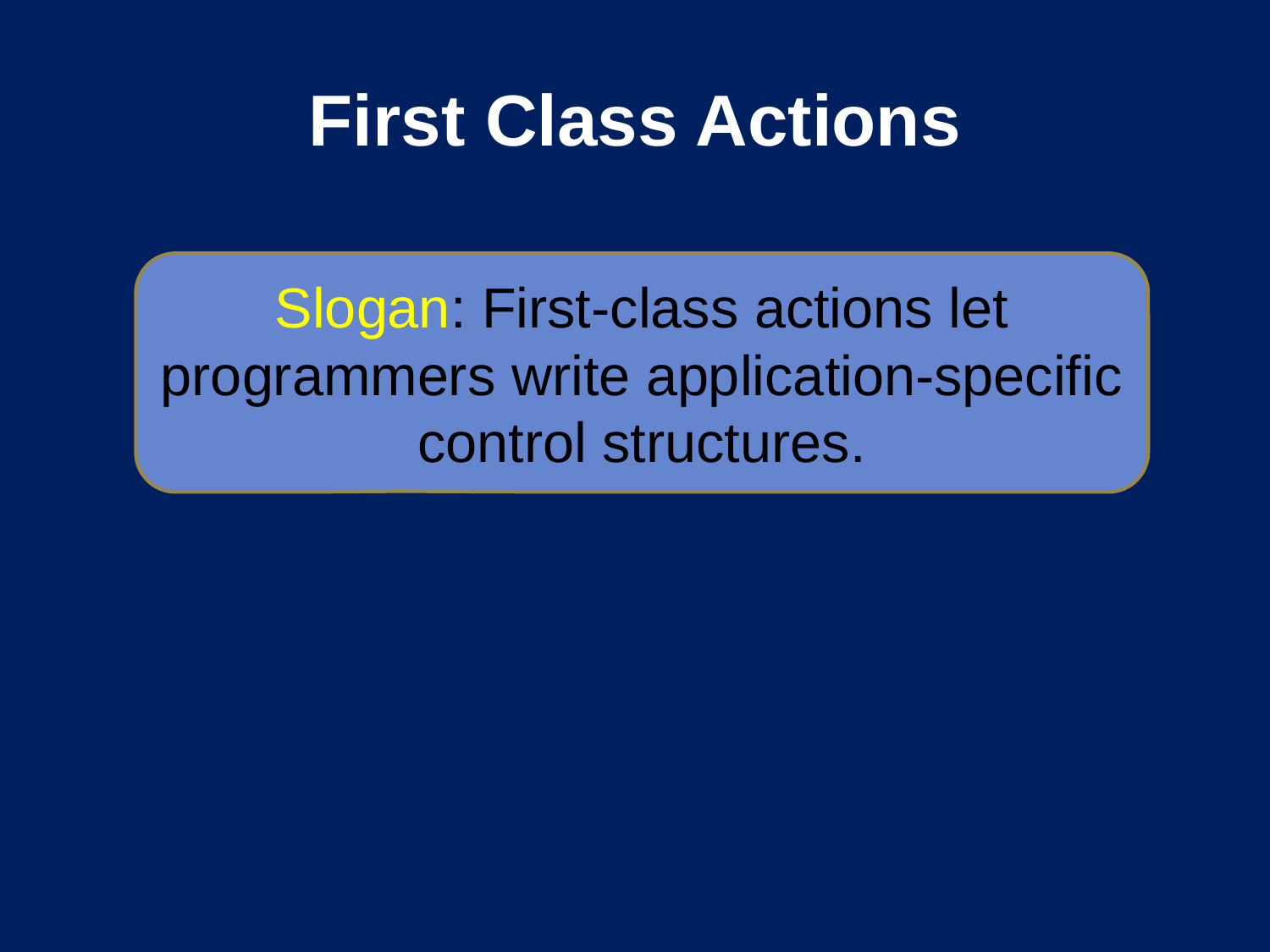

# First Class Actions
Slogan: First-class actions let programmers write application-specific control structures.